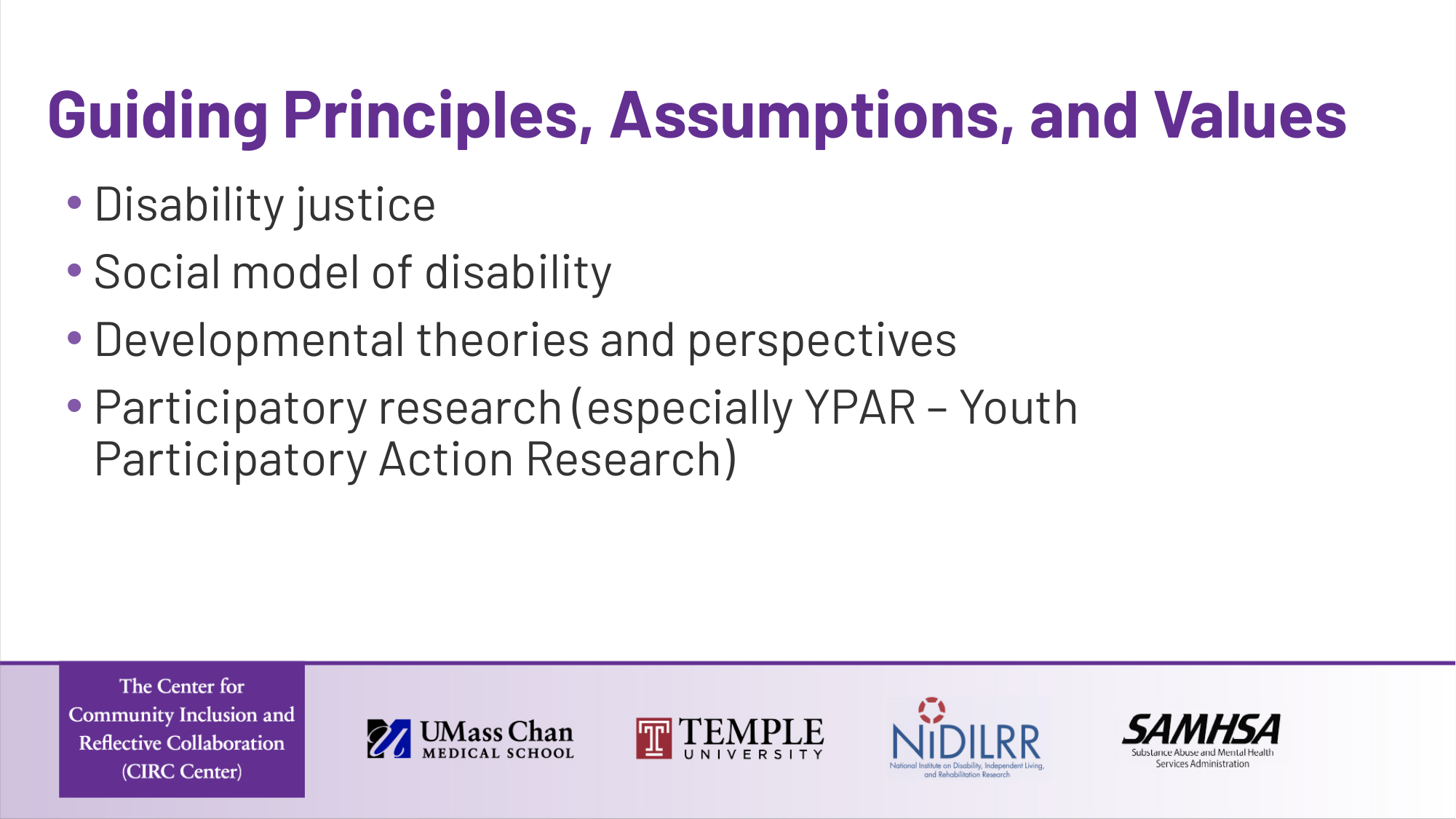

# Guiding Principles, Assumptions, and Values
Disability justice
Social model of disability
Developmental theories and perspectives
Participatory research (especially YPAR – Youth Participatory Action Research)